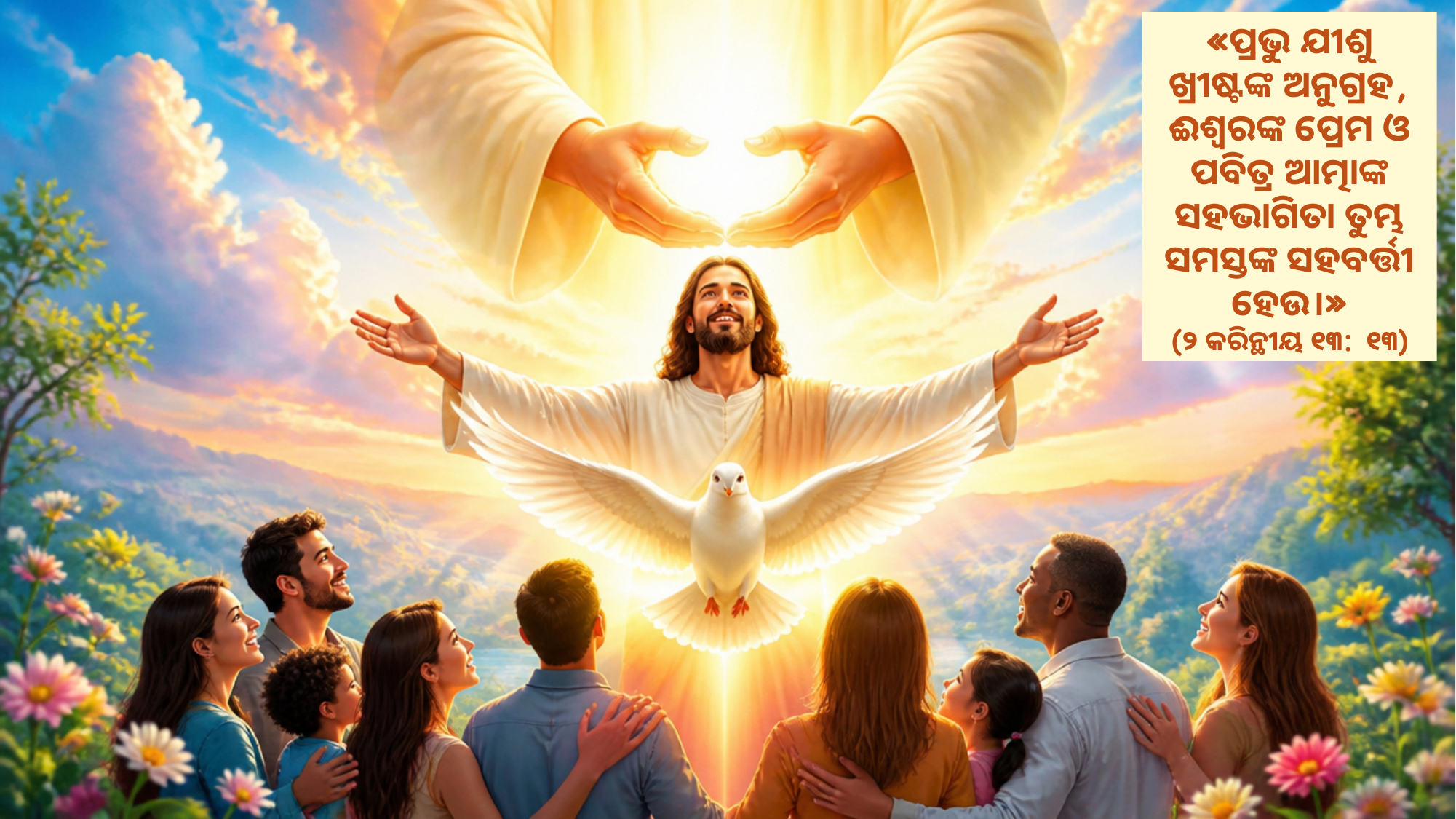

«ପ୍ରଭୁ ଯୀଶୁ ଖ୍ରୀଷ୍ଟଙ୍କ ଅନୁଗ୍ରହ, ଈଶ୍ଵରଙ୍କ ପ୍ରେମ ଓ ପବିତ୍ର ଆତ୍ମାଙ୍କ ସହଭାଗିତା ତୁମ୍ଭ ସମସ୍ତଙ୍କ ସହବର୍ତ୍ତୀ ହେଉ।»
(୨ କରିନ୍ଥୀୟ ୧୩: ୧୩)